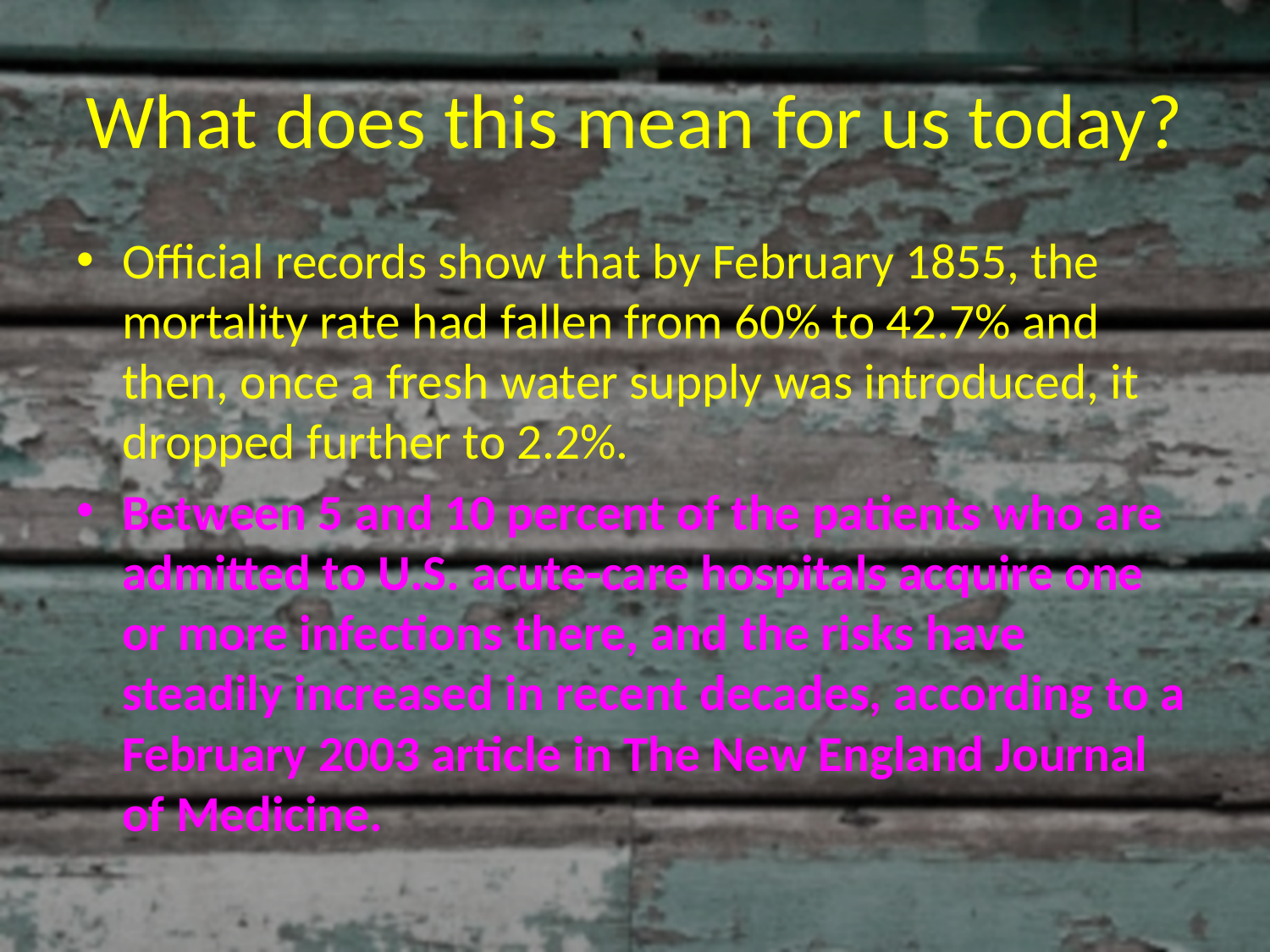

# What does this mean for us today?
Official records show that by February 1855, the mortality rate had fallen from 60% to 42.7% and then, once a fresh water supply was introduced, it dropped further to 2.2%.
Between 5 and 10 percent of the patients who are admitted to U.S. acute-care hospitals acquire one or more infections there, and the risks have steadily increased in recent decades, according to a February 2003 article in The New England Journal of Medicine.